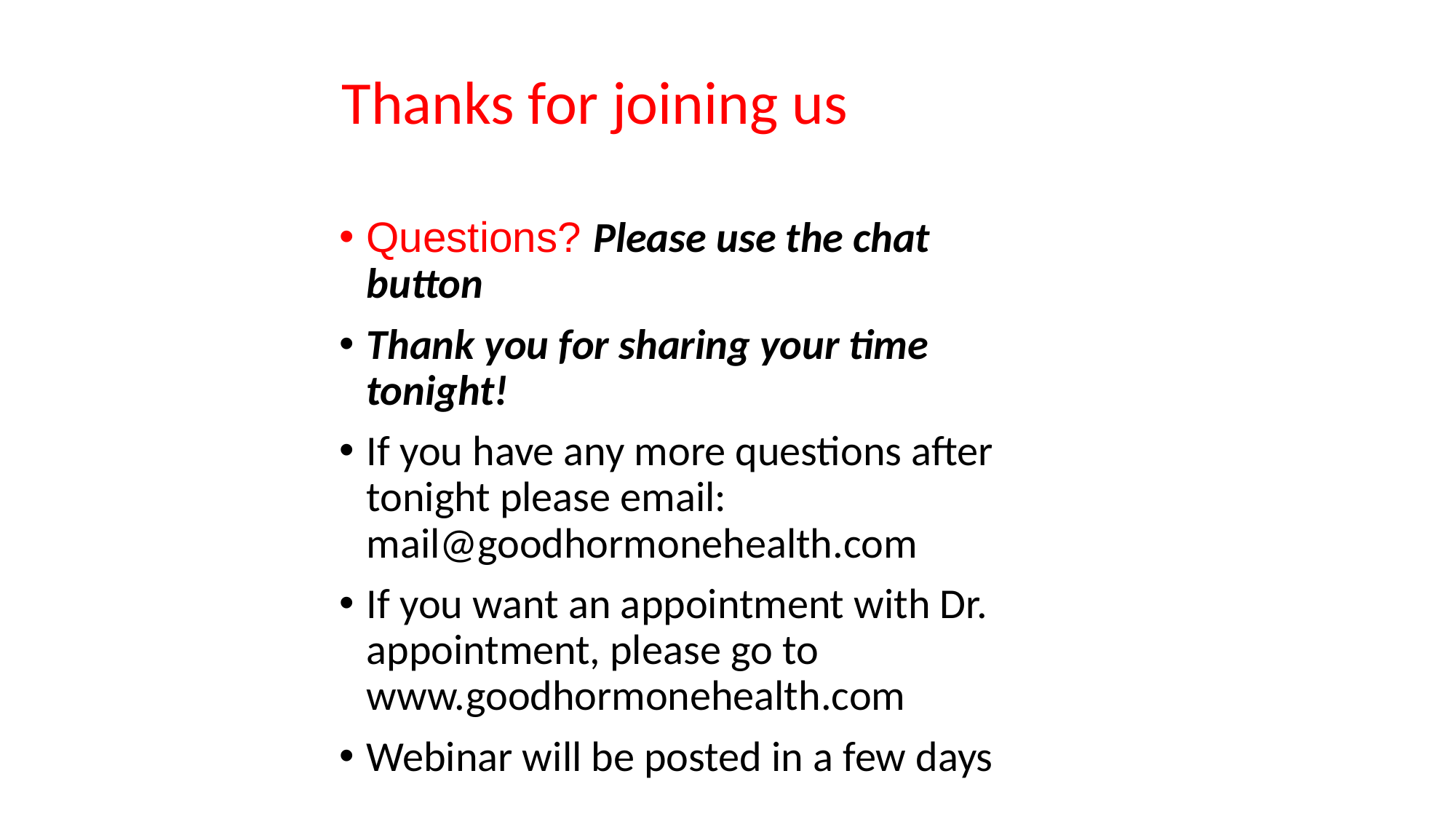

# Thanks for joining us
Questions? Please use the chat button
Thank you for sharing your time tonight!
If you have any more questions after tonight please email: mail@goodhormonehealth.com
If you want an appointment with Dr. appointment, please go to  www.goodhormonehealth.com
Webinar will be posted in a few days